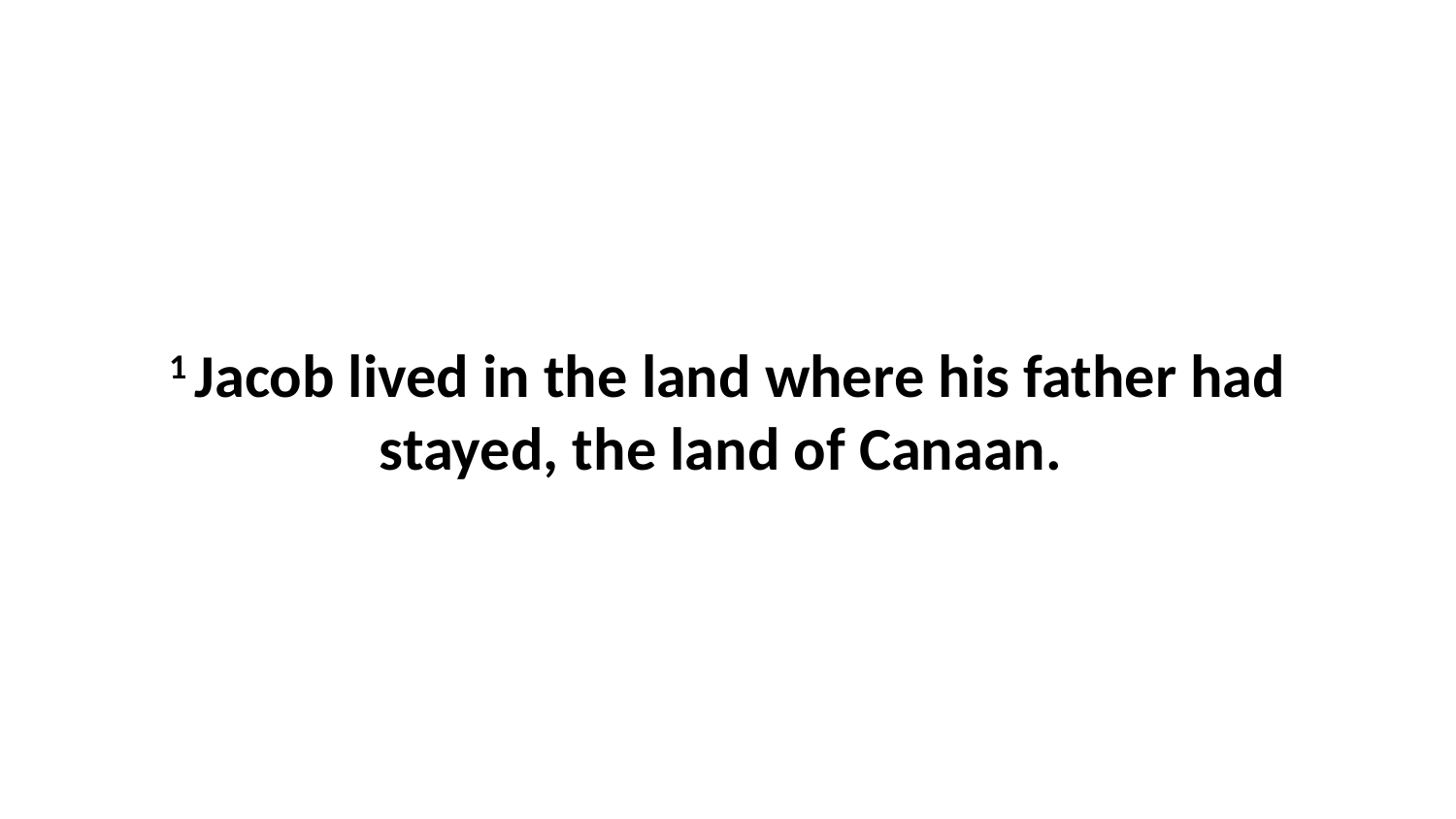

1 Jacob lived in the land where his father had stayed, the land of Canaan.